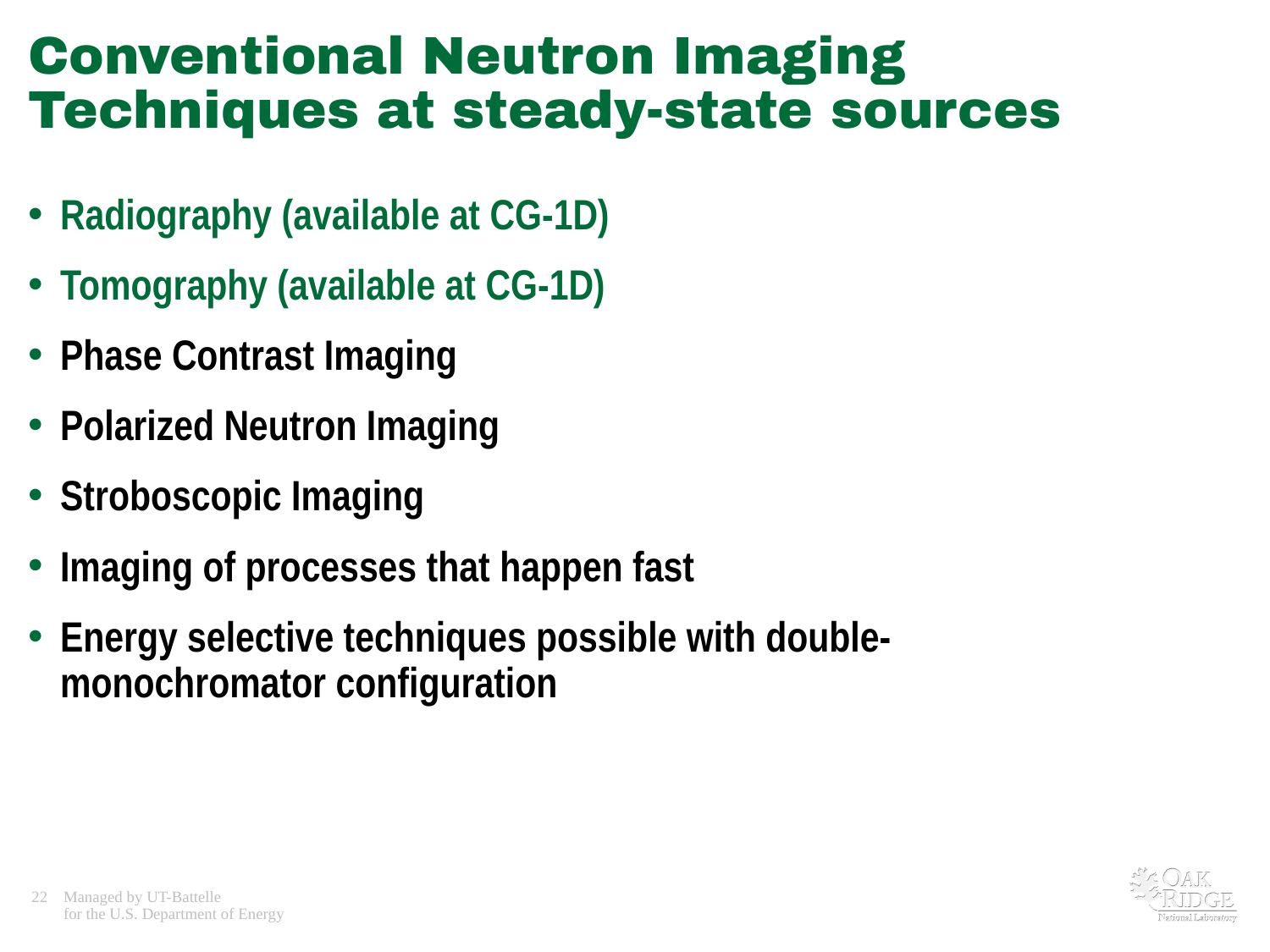

# Conventional Neutron Imaging Techniques at steady-state sources
Radiography (available at CG-1D)
Tomography (available at CG-1D)
Phase Contrast Imaging
Polarized Neutron Imaging
Stroboscopic Imaging
Imaging of processes that happen fast
Energy selective techniques possible with double-monochromator configuration